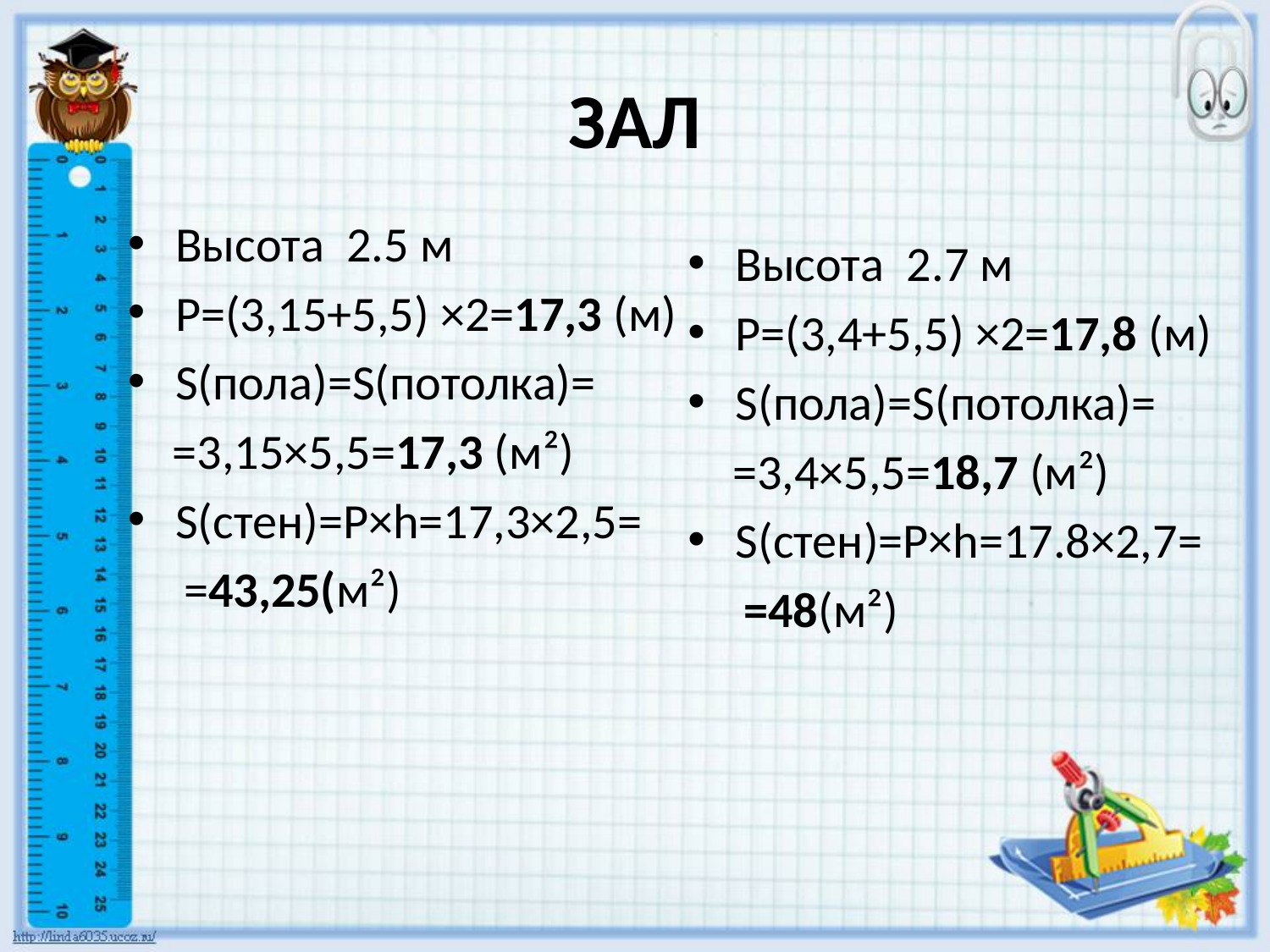

# ЗАЛ
Высота  2.5 м
Р=(3,15+5,5) ×2=17,3 (м)
S(пола)=S(потолка)=
    =3,15×5,5=17,3 (м²)
S(стен)=Р×h=17,3×2,5=
     =43,25(м²)

Высота  2.7 м
Р=(3,4+5,5) ×2=17,8 (м)
S(пола)=S(потолка)=
    =3,4×5,5=18,7 (м²)
S(стен)=Р×h=17.8×2,7=
     =48(м²)